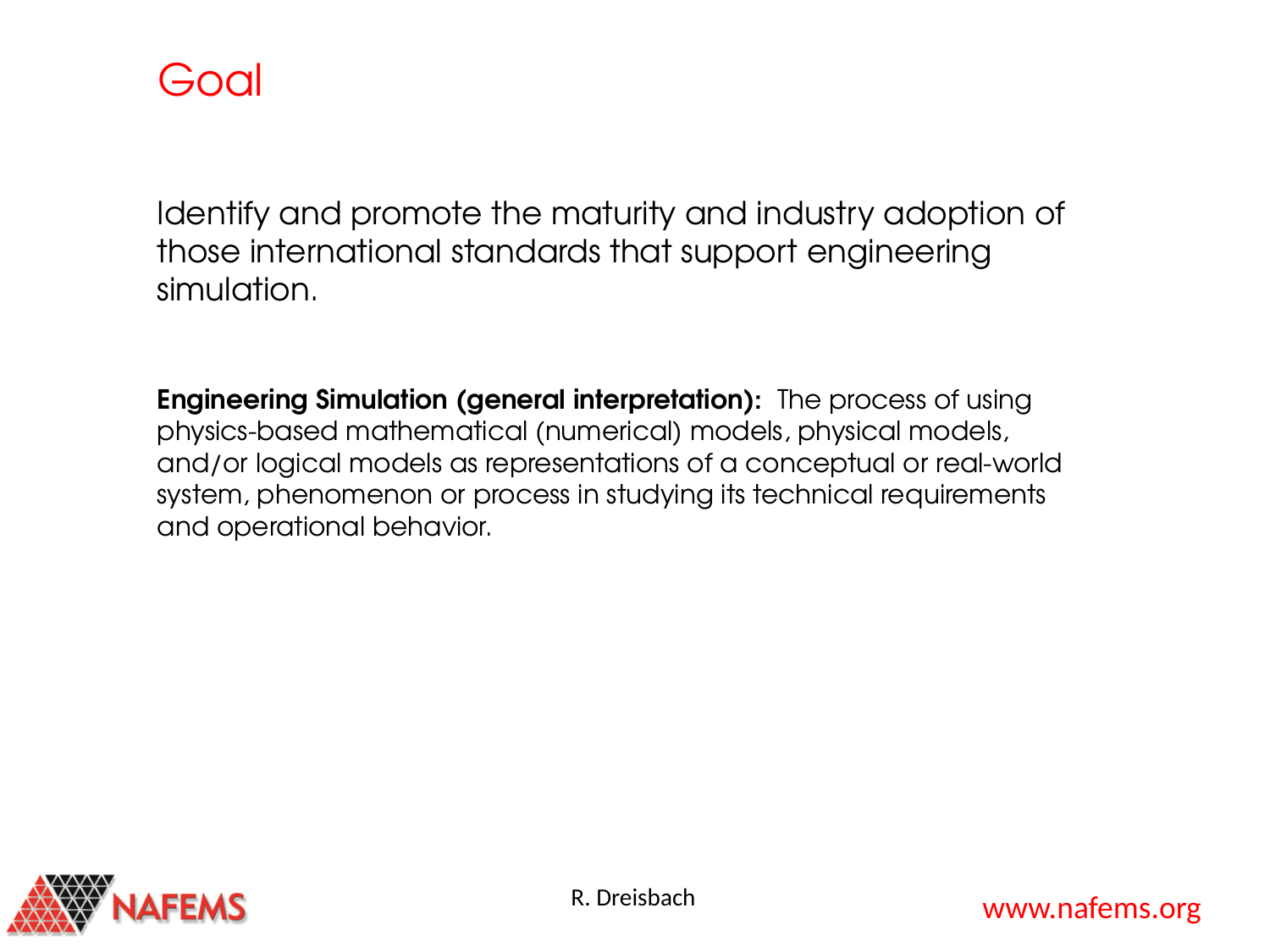

# Goal
Identify and promote the maturity and industry adoption of those international standards that support engineering simulation.

Engineering Simulation (general interpretation):  The process of using physics-based mathematical (numerical) models, physical models, and/or logical models as representations of a conceptual or real-world system, phenomenon or process in studying its technical requirements and operational behavior.
R. Dreisbach